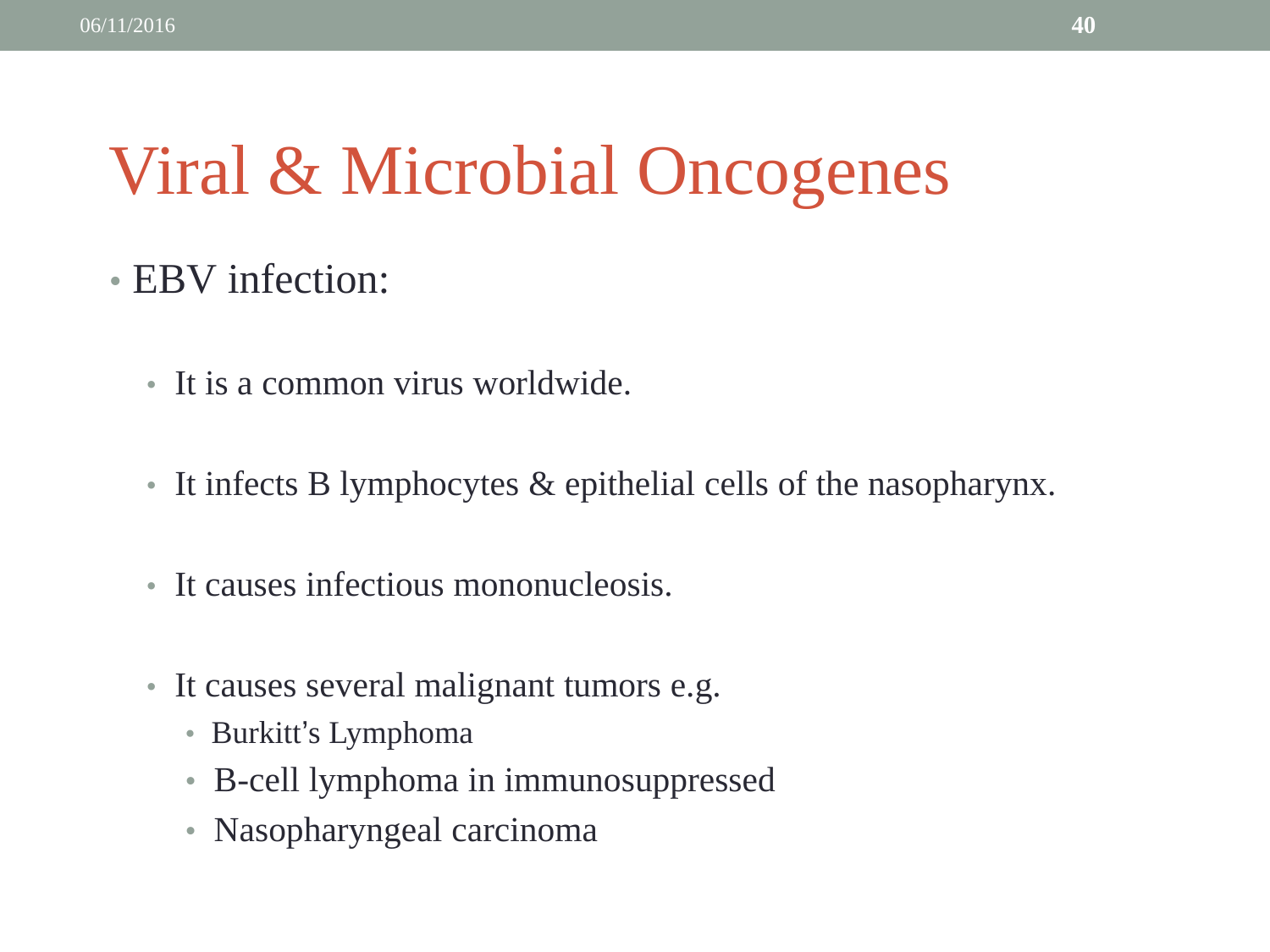

06/11/2016
40

Viral & Microbial Oncogenes

• EBV infection:

	•  It is a common virus worldwide.

	•  It infects B lymphocytes & epithelial cells of the nasopharynx.

	•  It causes infectious mononucleosis.

	•  It causes several malignant tumors e.g.
		•  Burkitt’s Lymphoma
		•  B-cell lymphoma in immunosuppressed
		•  Nasopharyngeal carcinoma